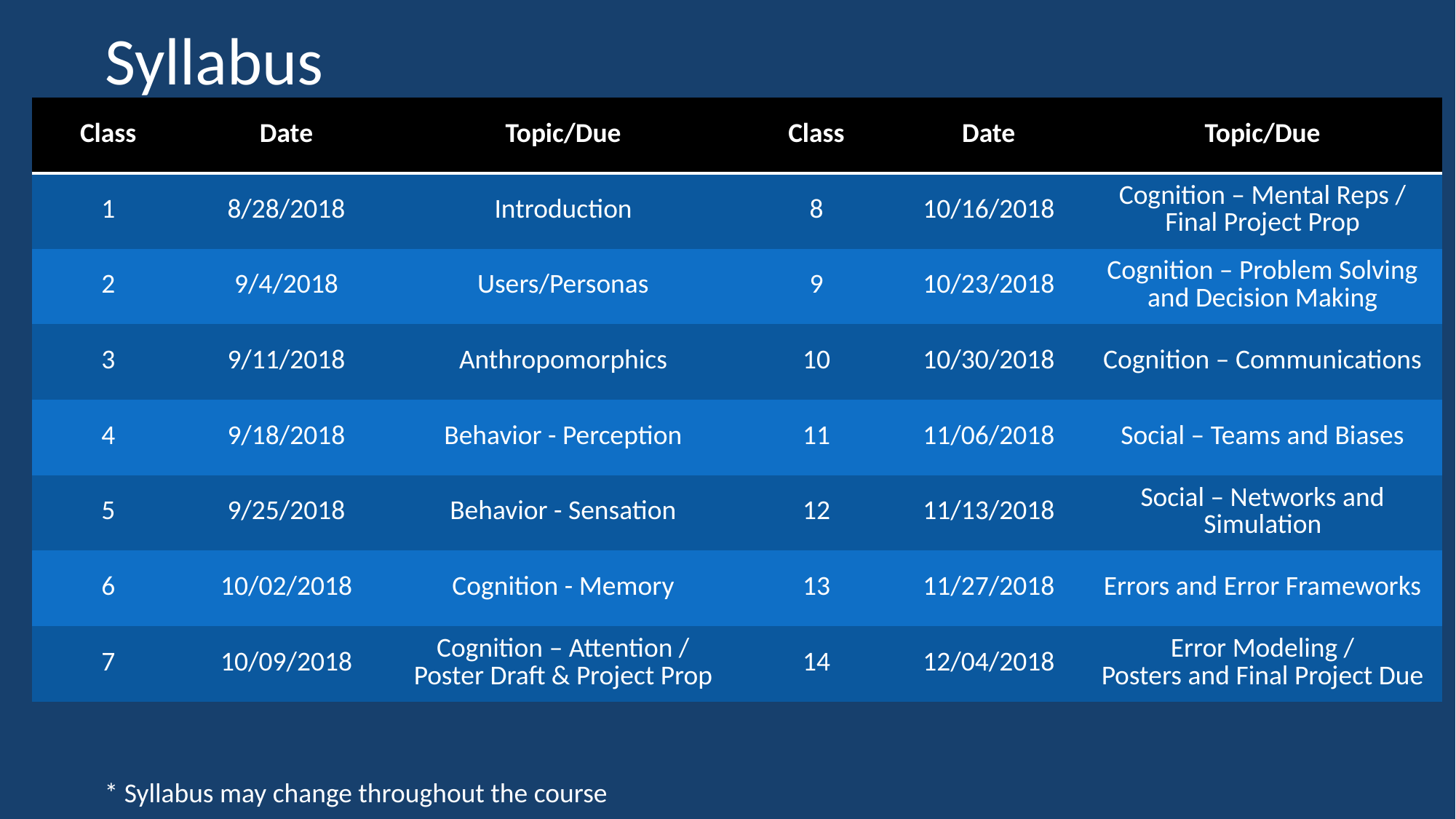

# Syllabus
| Class | Date | Topic/Due | Class | Date | Topic/Due |
| --- | --- | --- | --- | --- | --- |
| 1 | 8/28/2018 | Introduction | 8 | 10/16/2018 | Cognition – Mental Reps / Final Project Prop |
| 2 | 9/4/2018 | Users/Personas | 9 | 10/23/2018 | Cognition – Problem Solving and Decision Making |
| 3 | 9/11/2018 | Anthropomorphics | 10 | 10/30/2018 | Cognition – Communications |
| 4 | 9/18/2018 | Behavior - Perception | 11 | 11/06/2018 | Social – Teams and Biases |
| 5 | 9/25/2018 | Behavior - Sensation | 12 | 11/13/2018 | Social – Networks and Simulation |
| 6 | 10/02/2018 | Cognition - Memory | 13 | 11/27/2018 | Errors and Error Frameworks |
| 7 | 10/09/2018 | Cognition – Attention / Poster Draft & Project Prop | 14 | 12/04/2018 | Error Modeling / Posters and Final Project Due |
* Syllabus may change throughout the course